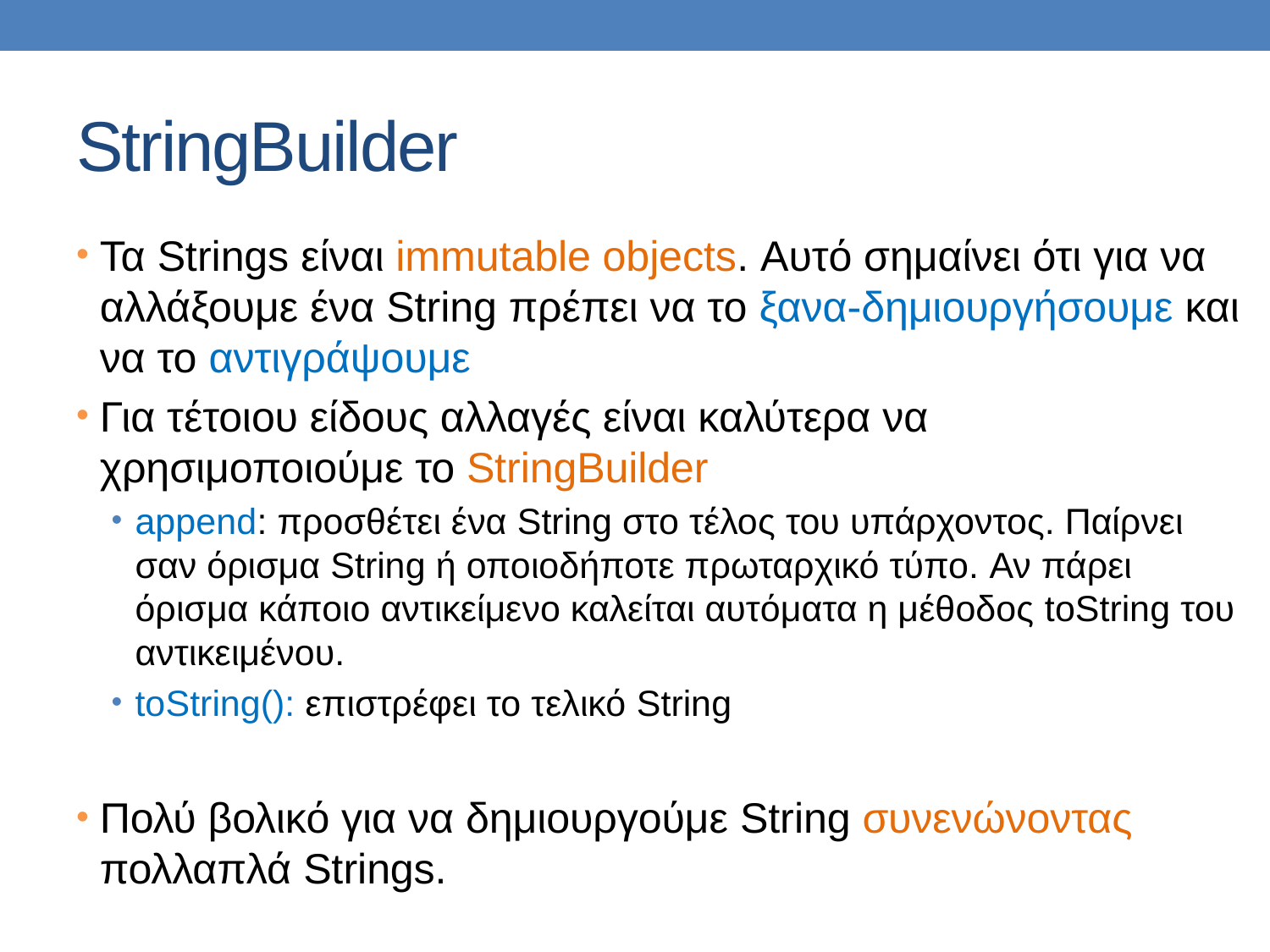

# StringBuilder
Τα Strings είναι immutable objects. Αυτό σημαίνει ότι για να αλλάξουμε ένα String πρέπει να το ξανα-δημιουργήσουμε και να το αντιγράψουμε
Για τέτοιου είδους αλλαγές είναι καλύτερα να χρησιμοποιούμε το StringBuilder
append: προσθέτει ένα String στο τέλος του υπάρχοντος. Παίρνει σαν όρισμα String ή οποιοδήποτε πρωταρχικό τύπο. Αν πάρει όρισμα κάποιο αντικείμενο καλείται αυτόματα η μέθοδος toString του αντικειμένου.
toString(): επιστρέφει το τελικό String

Πολύ βολικό για να δημιουργούμε String συνενώνοντας πολλαπλά Strings.